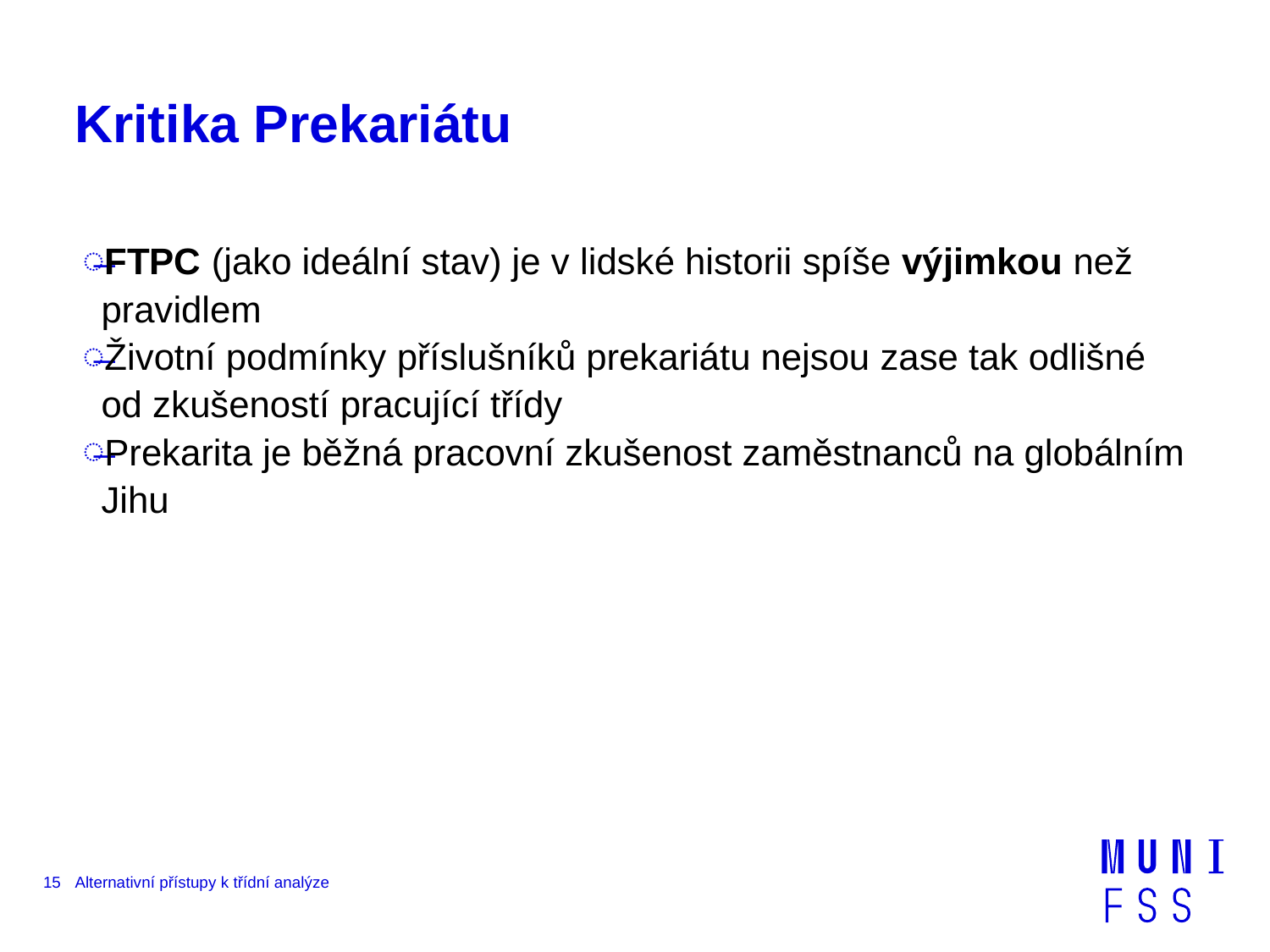

# Kritika Prekariátu
FTPC (jako ideální stav) je v lidské historii spíše výjimkou než pravidlem
Životní podmínky příslušníků prekariátu nejsou zase tak odlišné od zkušeností pracující třídy
Prekarita je běžná pracovní zkušenost zaměstnanců na globálním Jihu
15
Alternativní přístupy k třídní analýze